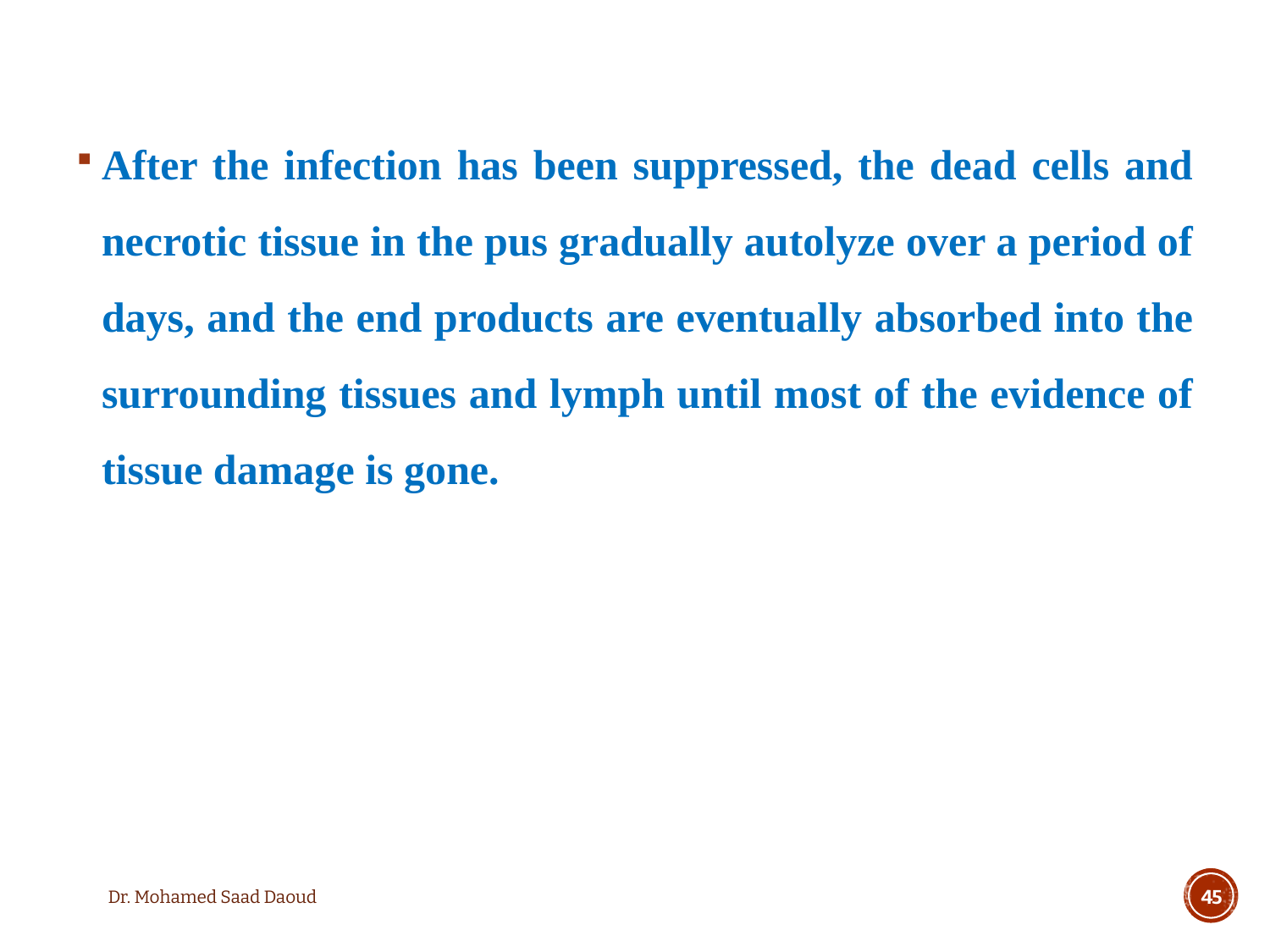

After the infection has been suppressed, the dead cells and necrotic tissue in the pus gradually autolyze over a period of days, and the end products are eventually absorbed into the surrounding tissues and lymph until most of the evidence of tissue damage is gone.
Dr. Mohamed Saad Daoud
45